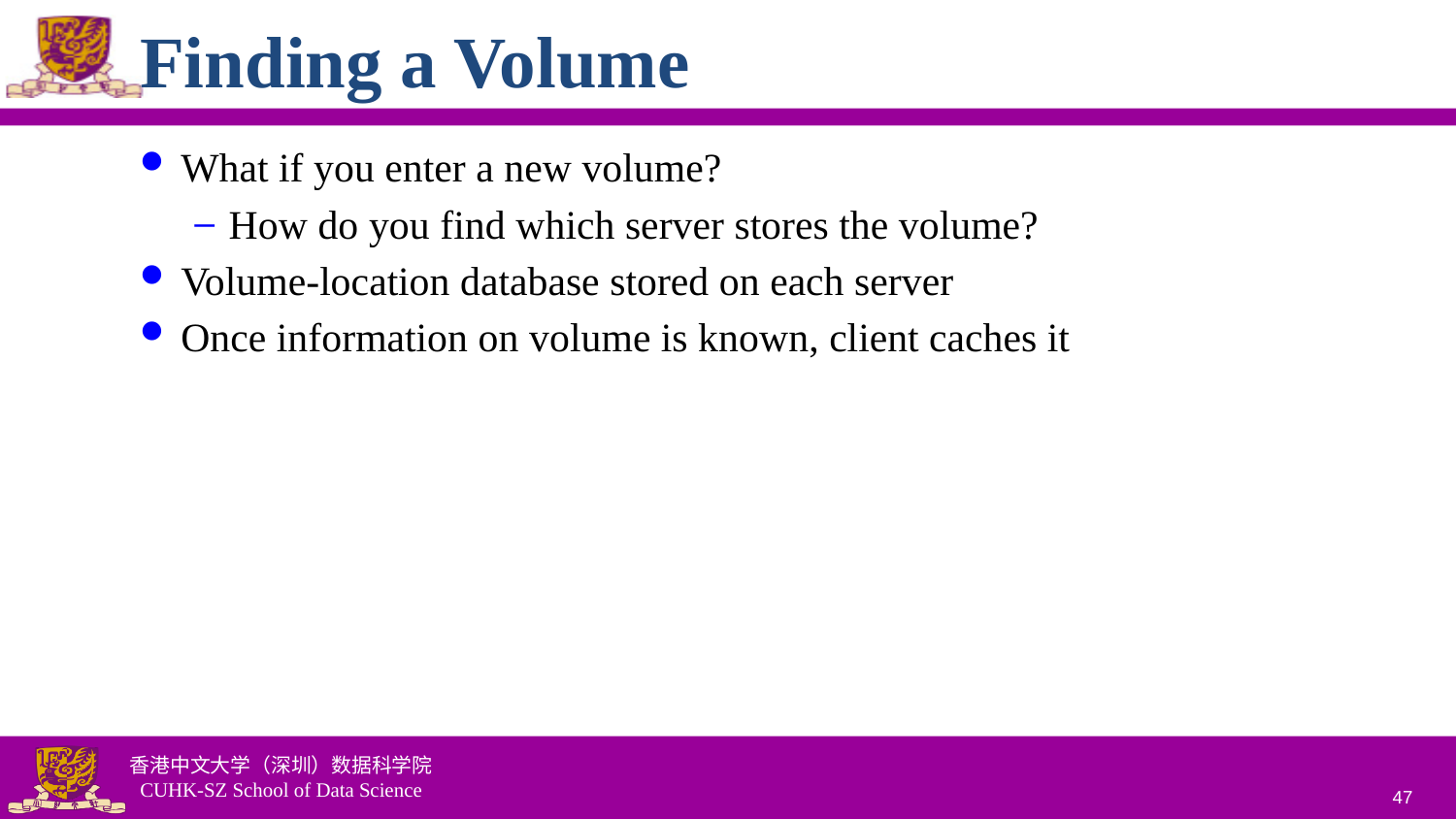

# Finding a Volume
What if you enter a new volume?
How do you find which server stores the volume?
Volume-location database stored on each server
Once information on volume is known, client caches it
47